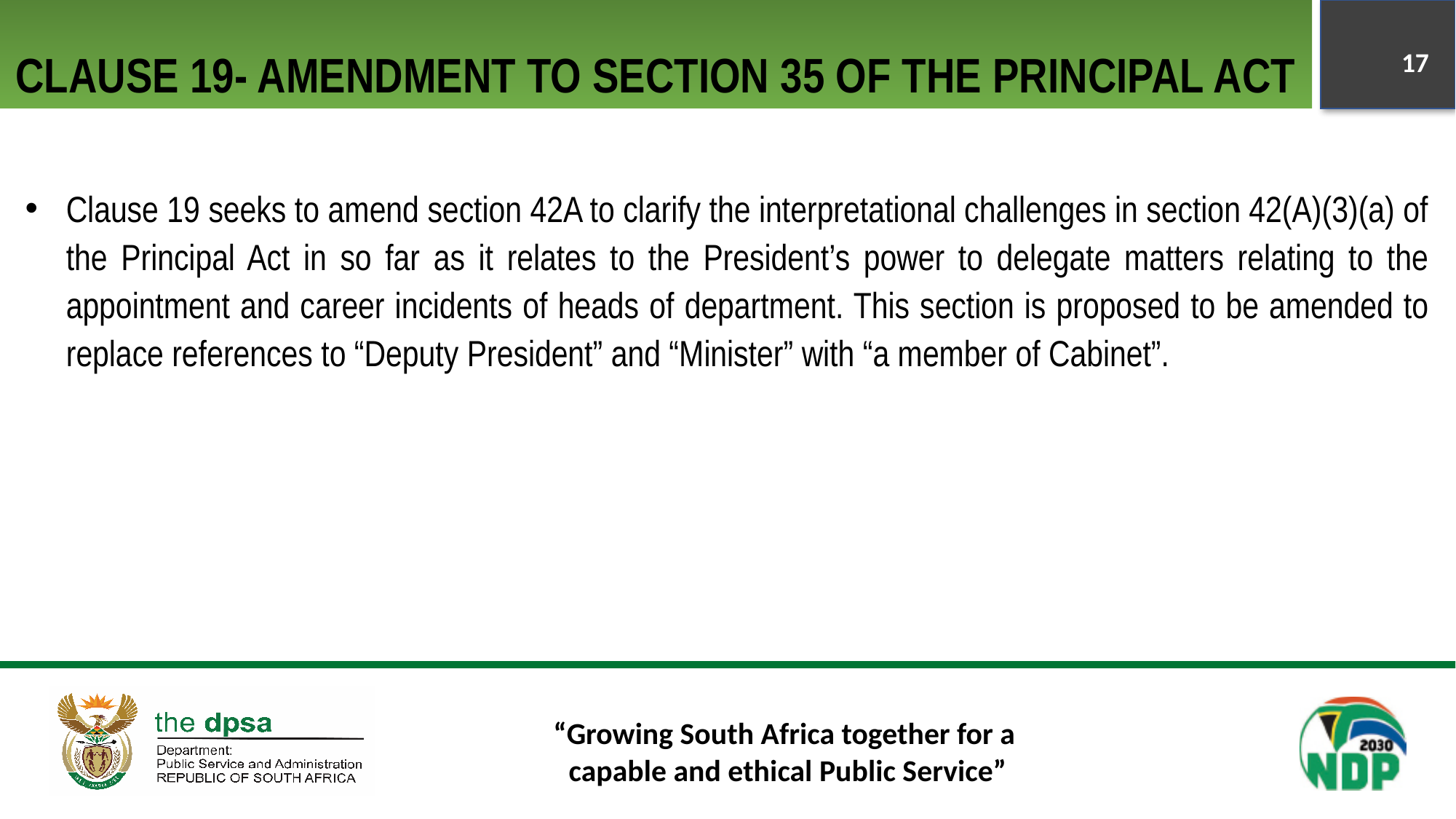

# CLAUSE 19- AMENDMENT TO SECTION 35 OF THE PRINCIPAL ACT
17

Clause 19 seeks to amend section 42A to clarify the interpretational challenges in section 42(A)(3)(a) of the Principal Act in so far as it relates to the President’s power to delegate matters relating to the appointment and career incidents of heads of department. This section is proposed to be amended to replace references to “Deputy President” and “Minister” with “a member of Cabinet”.